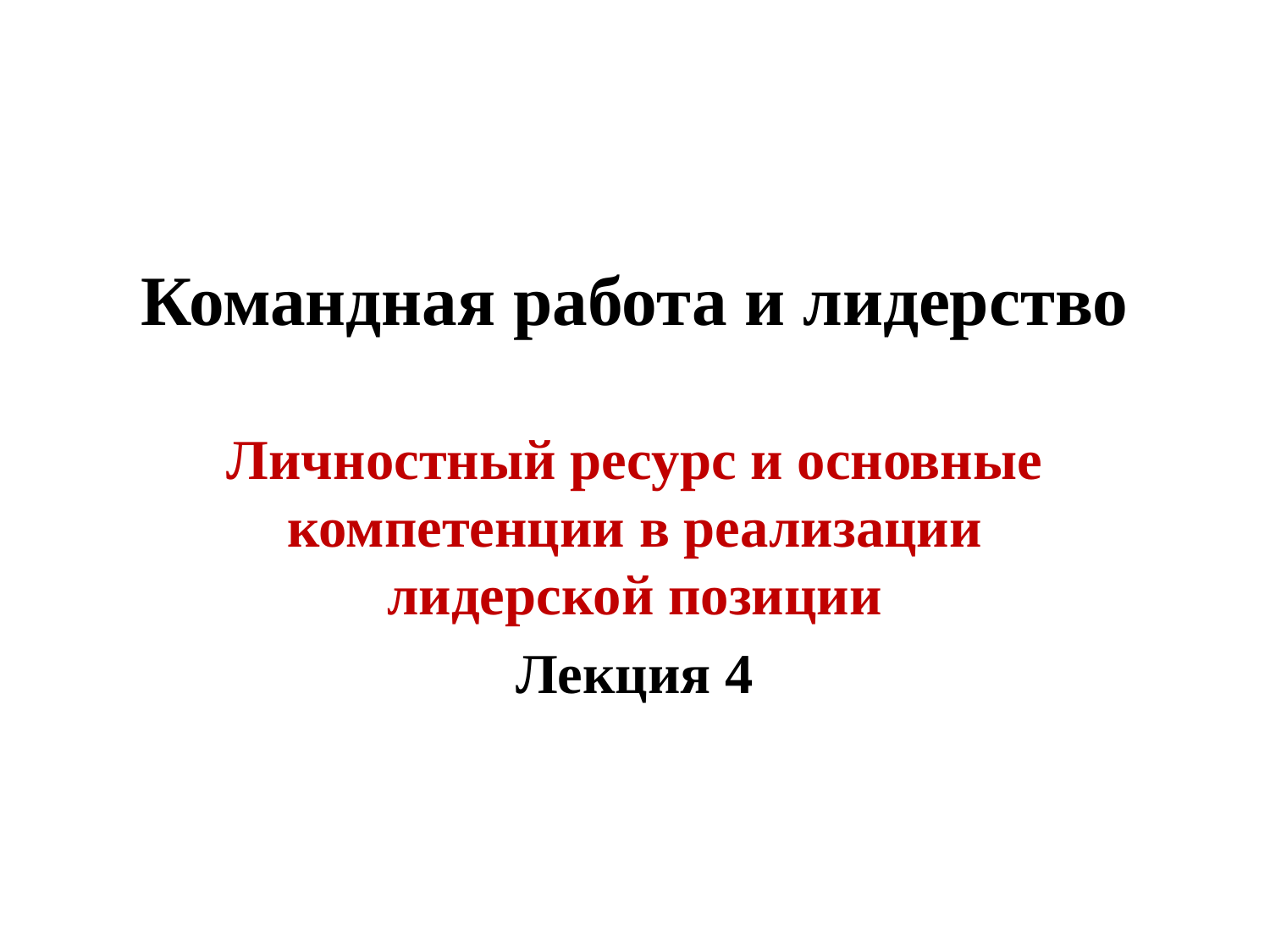

# Командная работа и лидерство
Личностный ресурс и основные компетенции в реализации лидерской позиции
Лекция 4